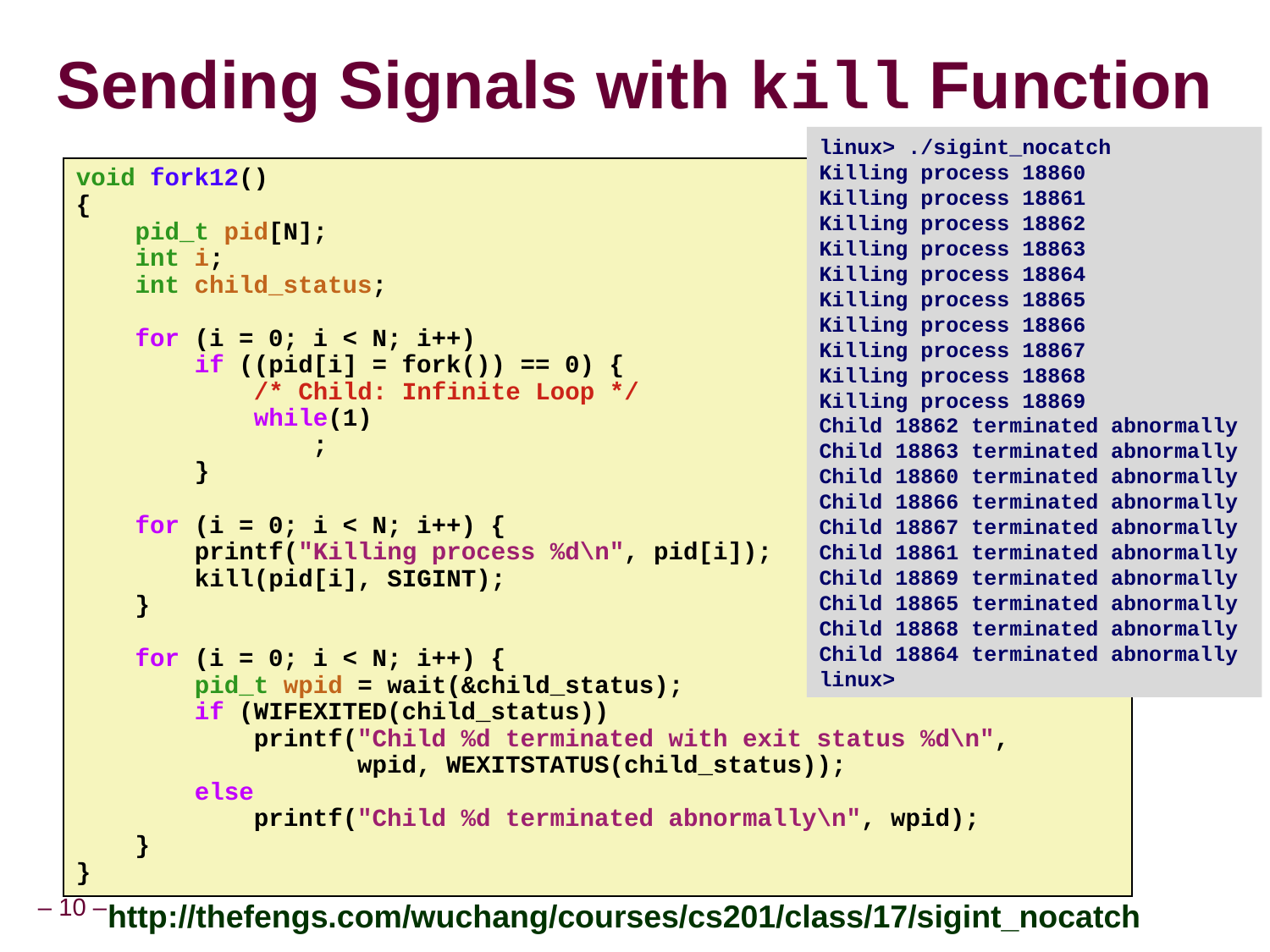

# Sending Signals with kill Function
linux> ./sigint_nocatch
Killing process 18860
Killing process 18861
Killing process 18862
Killing process 18863
Killing process 18864
Killing process 18865
Killing process 18866
Killing process 18867
Killing process 18868
Killing process 18869
Child 18862 terminated abnormally
Child 18863 terminated abnormally
Child 18860 terminated abnormally
Child 18866 terminated abnormally
Child 18867 terminated abnormally
Child 18861 terminated abnormally
Child 18869 terminated abnormally
Child 18865 terminated abnormally
Child 18868 terminated abnormally
Child 18864 terminated abnormally
linux>
void fork12()
{
    pid_t pid[N];
    int i;
    int child_status;

    for (i = 0; i < N; i++)
        if ((pid[i] = fork()) == 0) {
            /* Child: Infinite Loop */
            while(1)
                ;
        }

    for (i = 0; i < N; i++) {
        printf("Killing process %d\n", pid[i]);
        kill(pid[i], SIGINT);
    }

    for (i = 0; i < N; i++) {
        pid_t wpid = wait(&child_status);
        if (WIFEXITED(child_status))
            printf("Child %d terminated with exit status %d\n",
                   wpid, WEXITSTATUS(child_status));
        else
            printf("Child %d terminated abnormally\n", wpid);
    }
}
http://thefengs.com/wuchang/courses/cs201/class/17/sigint_nocatch